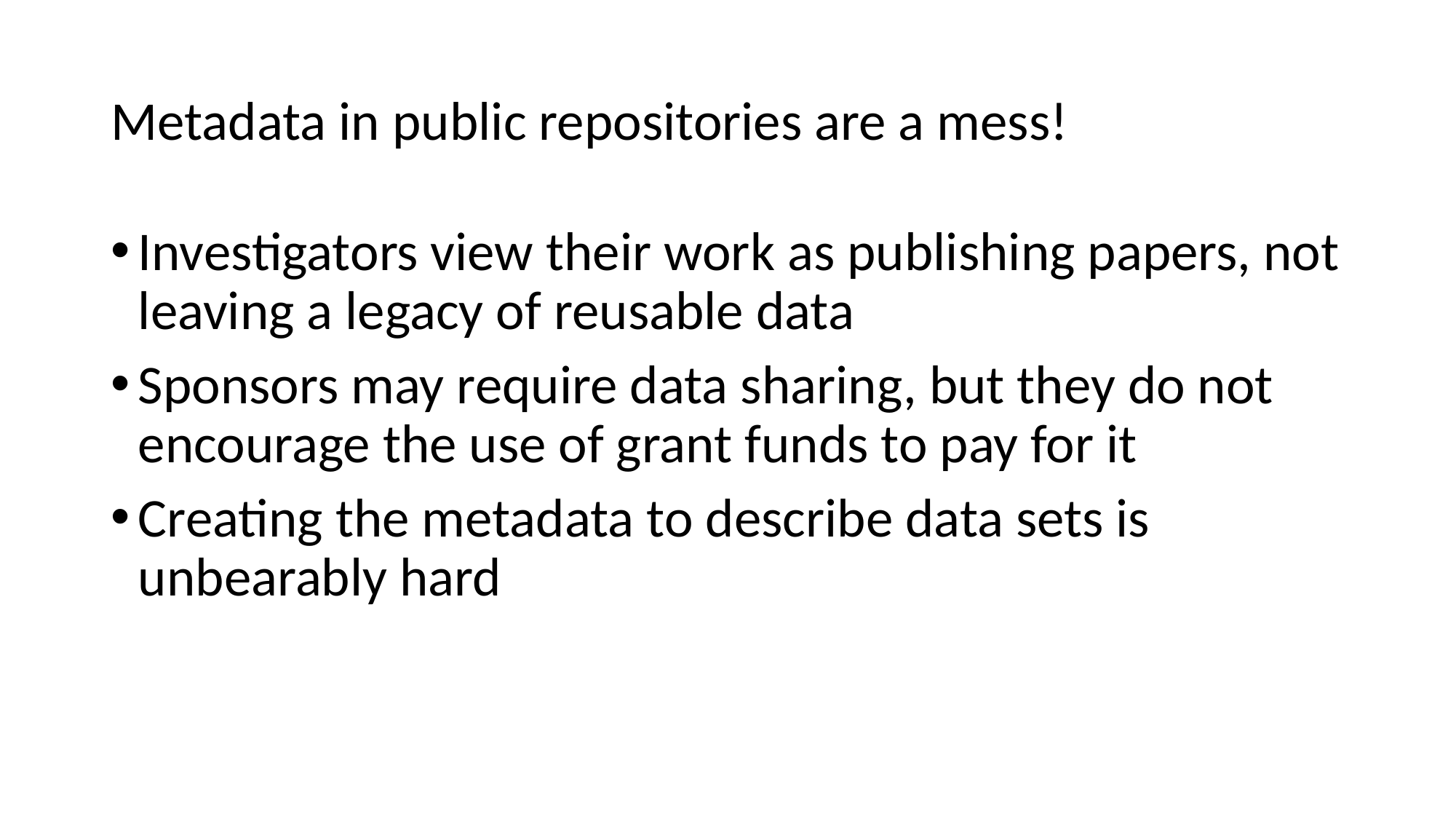

# Metadata in public repositories are a mess!
Investigators view their work as publishing papers, not leaving a legacy of reusable data
Sponsors may require data sharing, but they do not encourage the use of grant funds to pay for it
Creating the metadata to describe data sets is unbearably hard